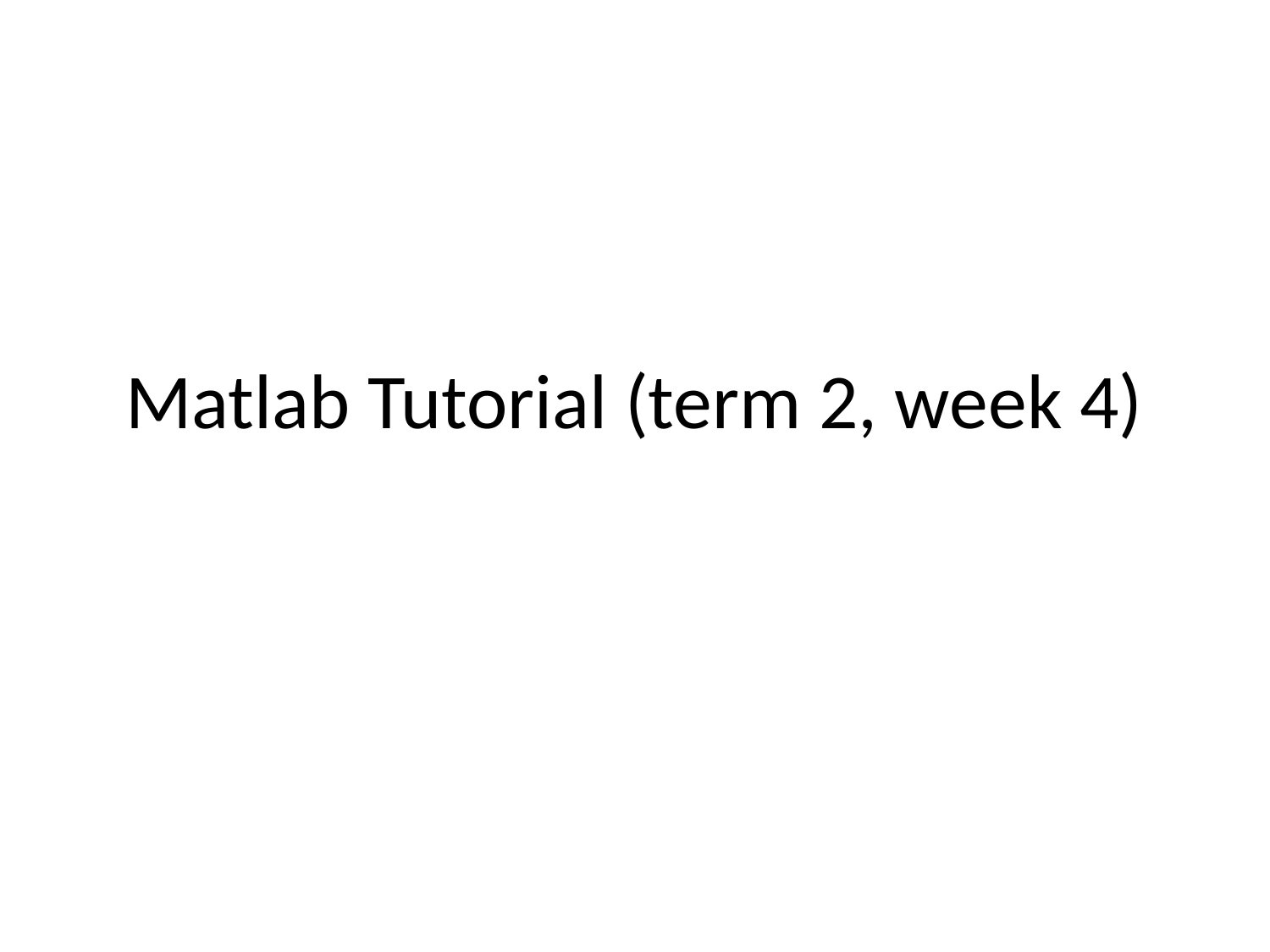

# Matlab Tutorial (term 2, week 4)